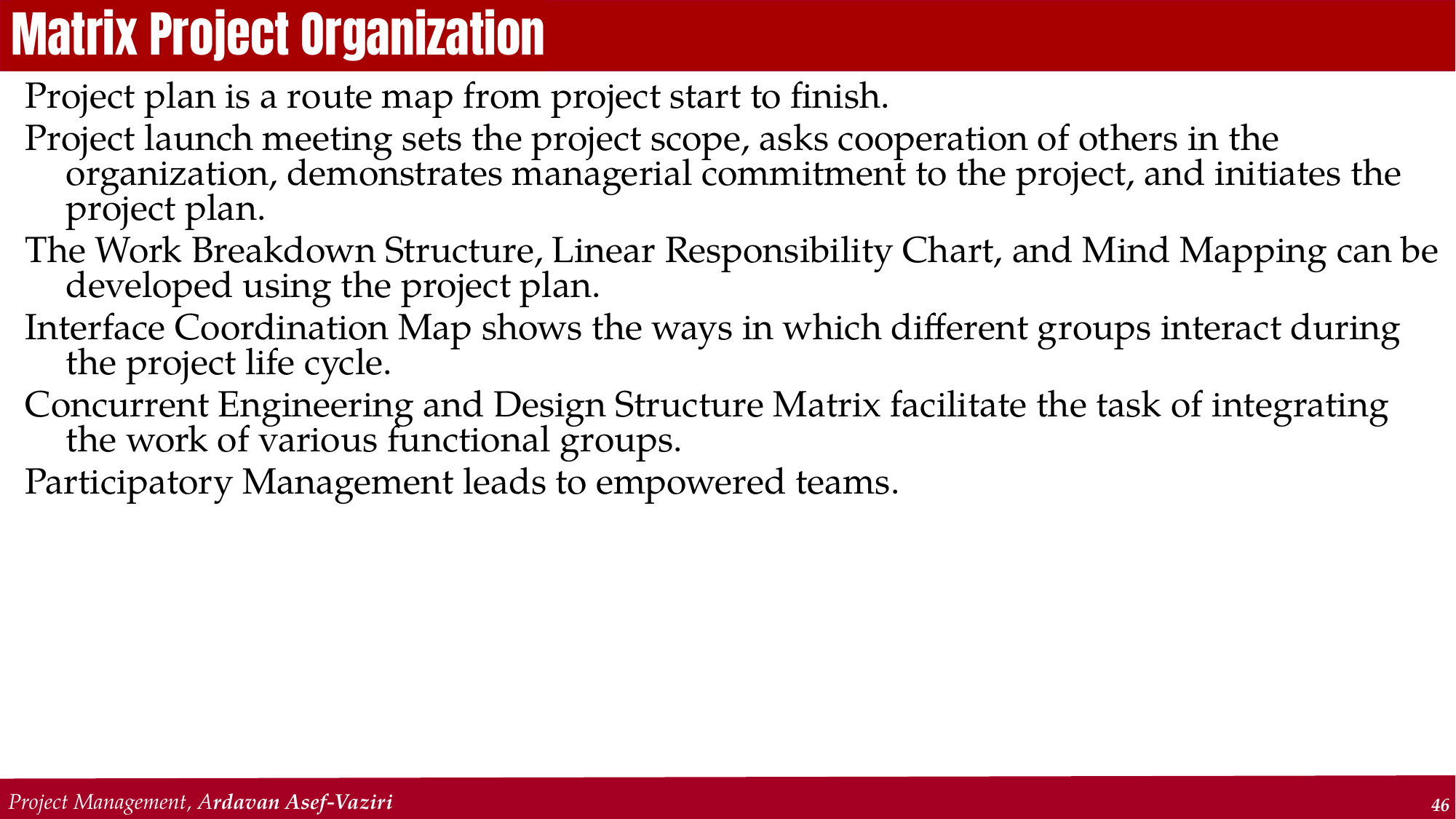

# Matrix Project Organization
Project plan is a route map from project start to finish.
Project launch meeting sets the project scope, asks cooperation of others in the organization, demonstrates managerial commitment to the project, and initiates the project plan.
The Work Breakdown Structure, Linear Responsibility Chart, and Mind Mapping can be developed using the project plan.
Interface Coordination Map shows the ways in which different groups interact during the project life cycle.
Concurrent Engineering and Design Structure Matrix facilitate the task of integrating the work of various functional groups.
Participatory Management leads to empowered teams.